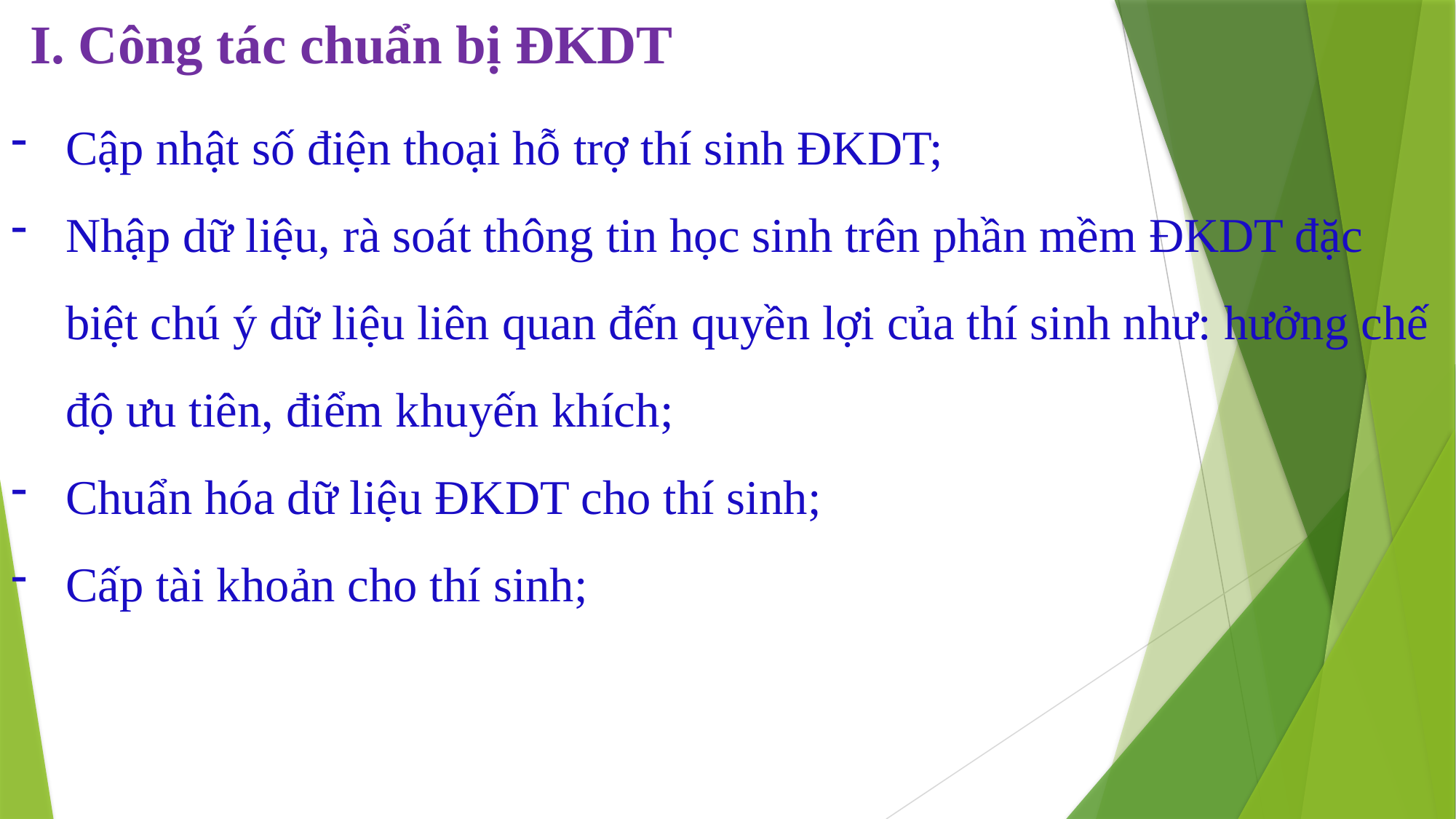

# I. Công tác chuẩn bị ĐKDT
Cập nhật số điện thoại hỗ trợ thí sinh ĐKDT;
Nhập dữ liệu, rà soát thông tin học sinh trên phần mềm ĐKDT đặc biệt chú ý dữ liệu liên quan đến quyền lợi của thí sinh như: hưởng chế độ ưu tiên, điểm khuyến khích;
Chuẩn hóa dữ liệu ĐKDT cho thí sinh;
Cấp tài khoản cho thí sinh;